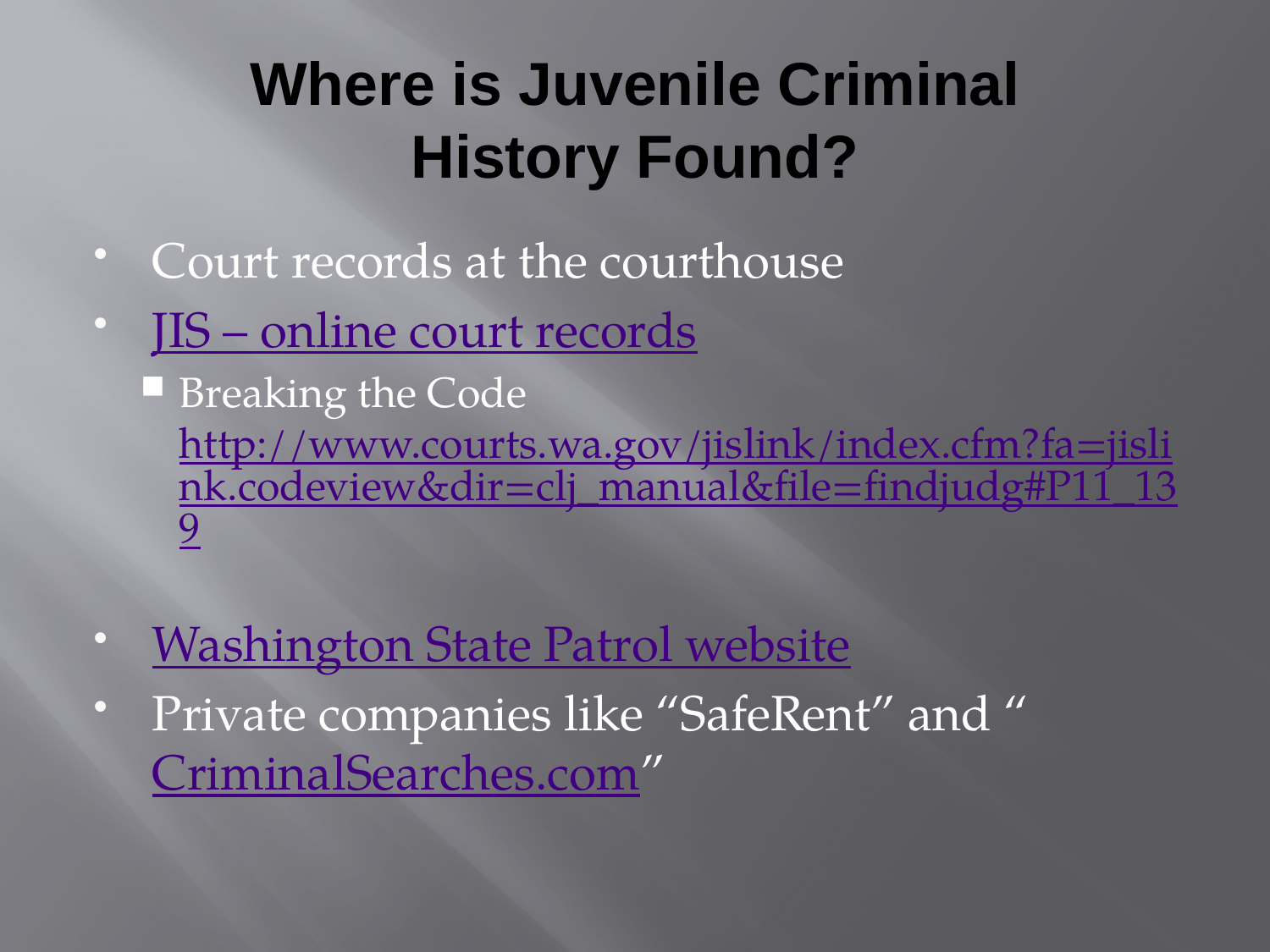

# Where is Juvenile Criminal History Found?
Court records at the courthouse
JIS – online court records
Breaking the Code http://www.courts.wa.gov/jislink/index.cfm?fa=jislink.codeview&dir=clj_manual&file=findjudg#P11_139
Washington State Patrol website
Private companies like “SafeRent” and “CriminalSearches.com”